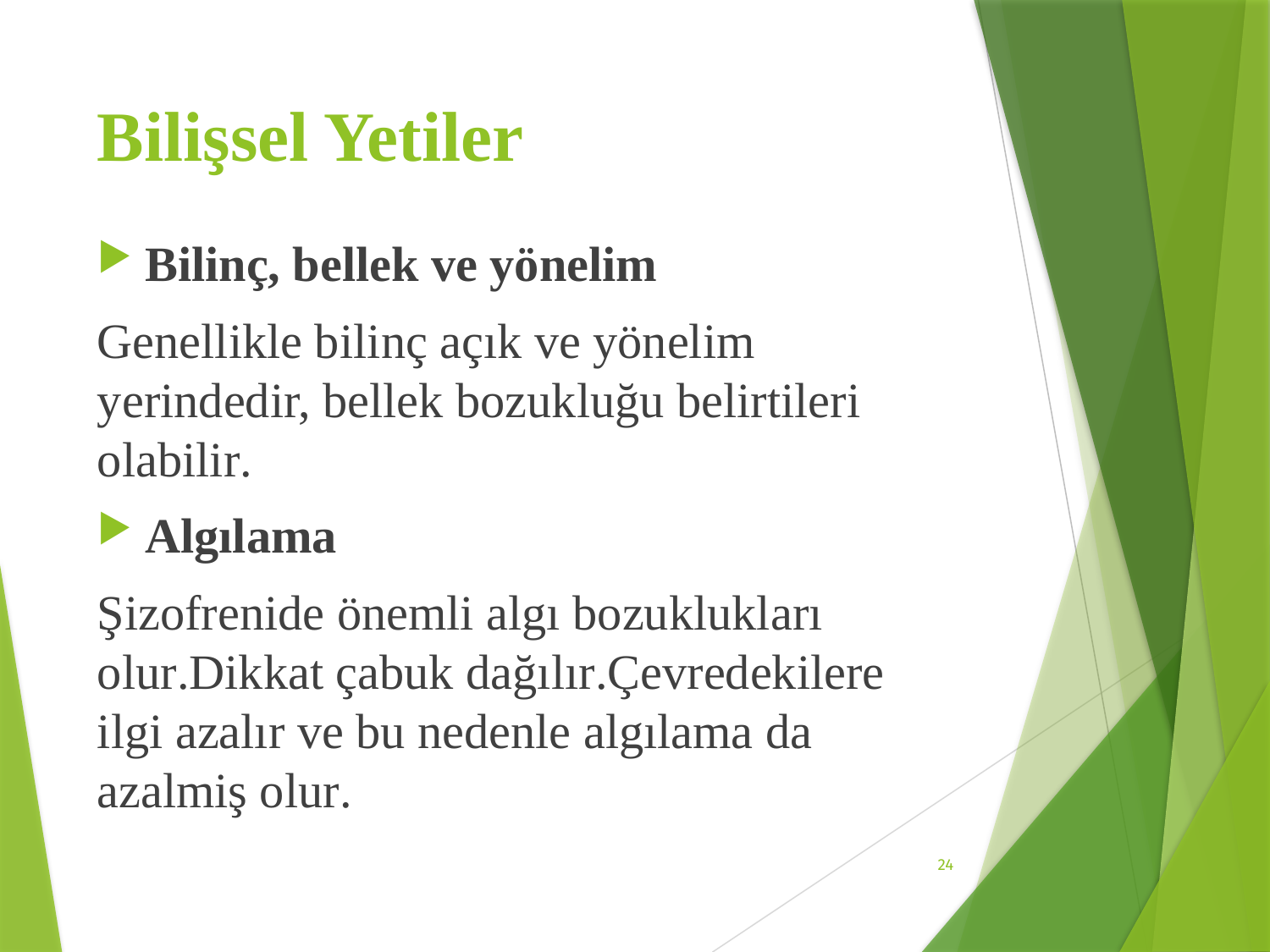

# Bilişsel Yetiler
Bilinç, bellek ve yönelim
Genellikle bilinç açık ve yönelim yerindedir, bellek bozukluğu belirtileri olabilir.
Algılama
Şizofrenide önemli algı bozuklukları olur.Dikkat çabuk dağılır.Çevredekilere ilgi azalır ve bu nedenle algılama da azalmiş olur.

24